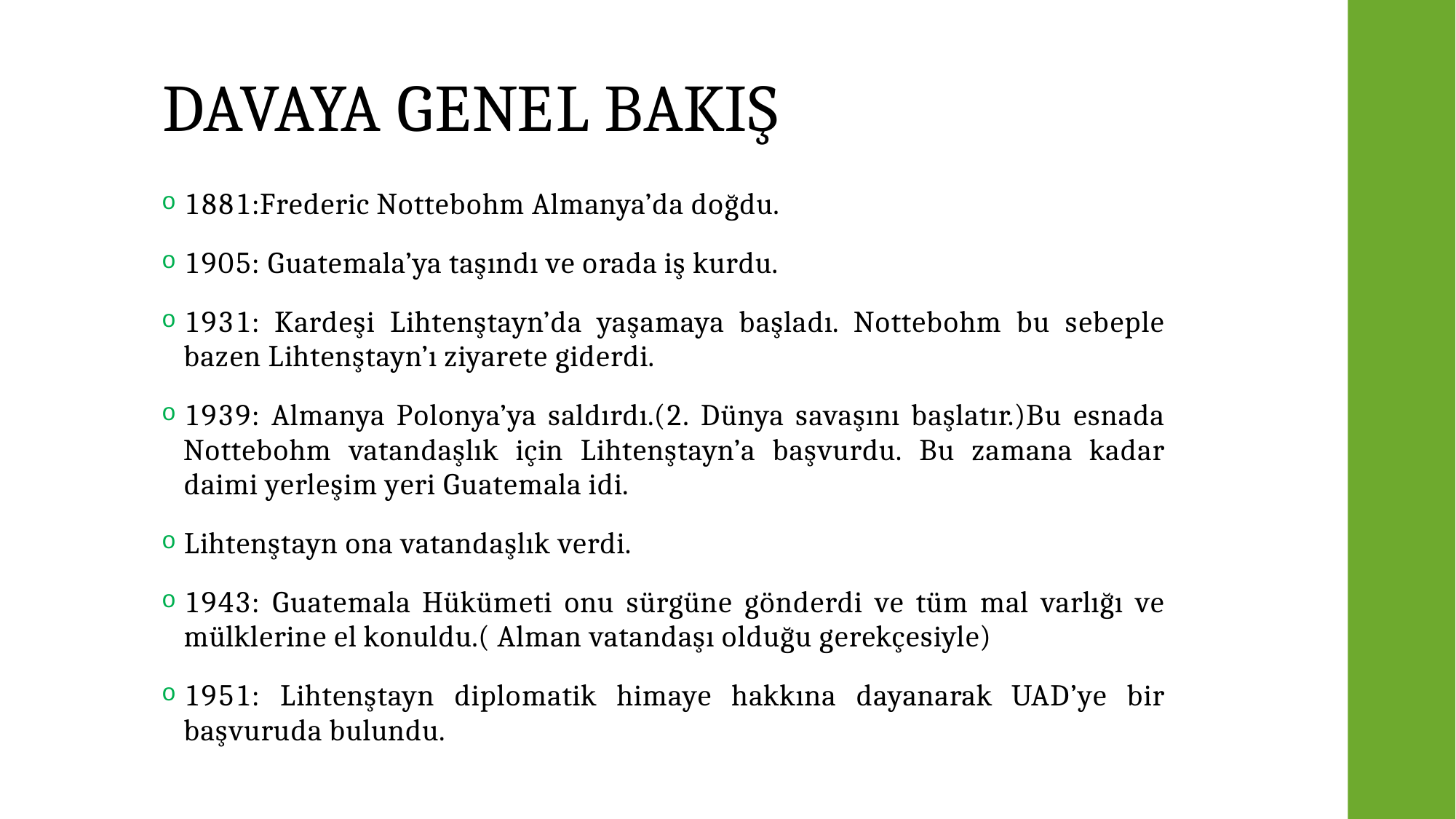

# DAVAYA GENEL BAKIŞ
1881:Frederic Nottebohm Almanya’da doğdu.
1905: Guatemala’ya taşındı ve orada iş kurdu.
1931: Kardeşi Lihtenştayn’da yaşamaya başladı. Nottebohm bu sebeple bazen Lihtenştayn’ı ziyarete giderdi.
1939: Almanya Polonya’ya saldırdı.(2. Dünya savaşını başlatır.)Bu esnada Nottebohm vatandaşlık için Lihtenştayn’a başvurdu. Bu zamana kadar daimi yerleşim yeri Guatemala idi.
Lihtenştayn ona vatandaşlık verdi.
1943: Guatemala Hükümeti onu sürgüne gönderdi ve tüm mal varlığı ve mülklerine el konuldu.( Alman vatandaşı olduğu gerekçesiyle)
1951: Lihtenştayn diplomatik himaye hakkına dayanarak UAD’ye bir başvuruda bulundu.